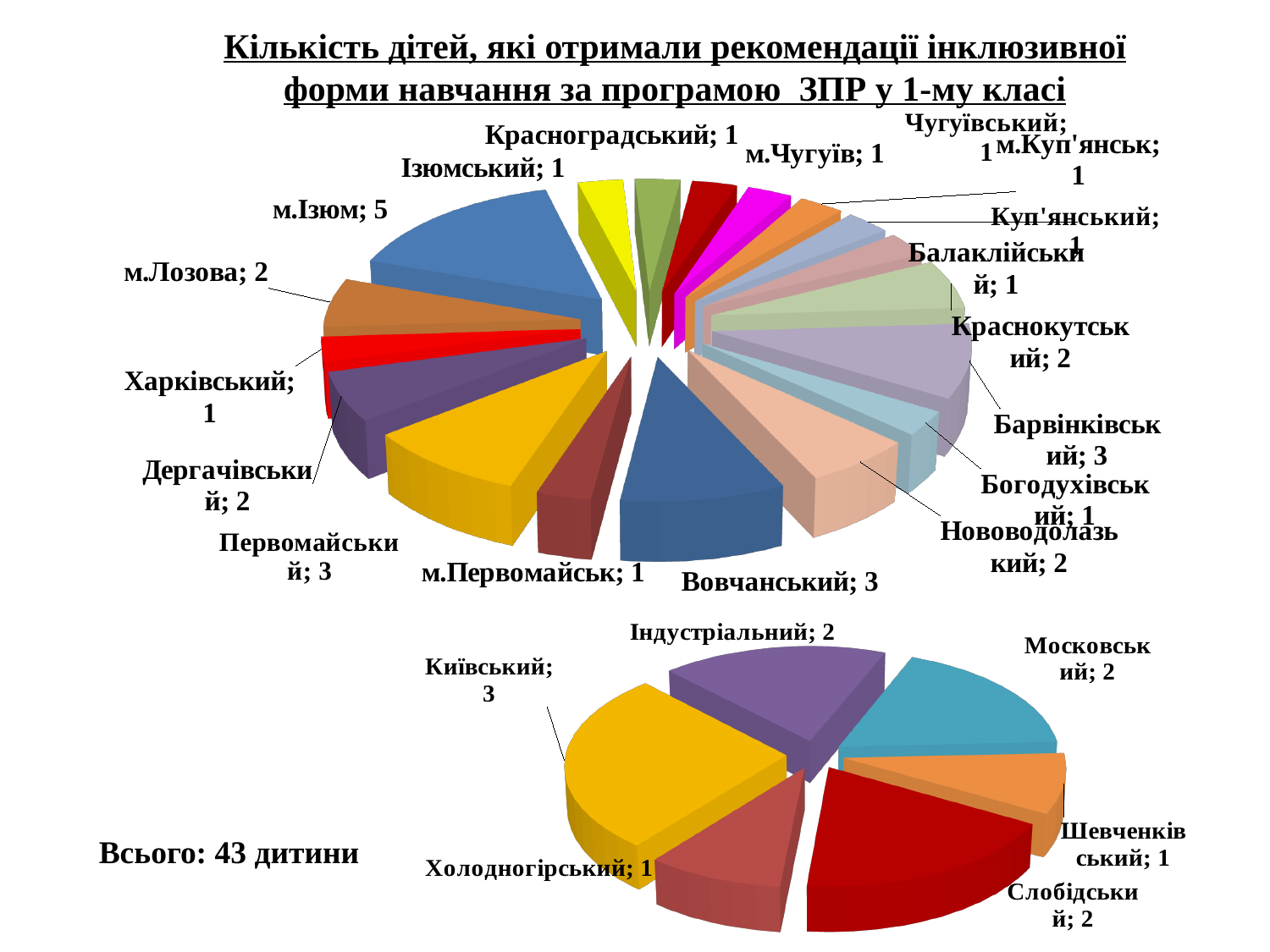

Кількість дітей, які отримали рекомендації інклюзивної форми навчання за програмою  ЗПР у 1-му класі

[unsupported chart]

[unsupported chart]

Всього: 43 дитини